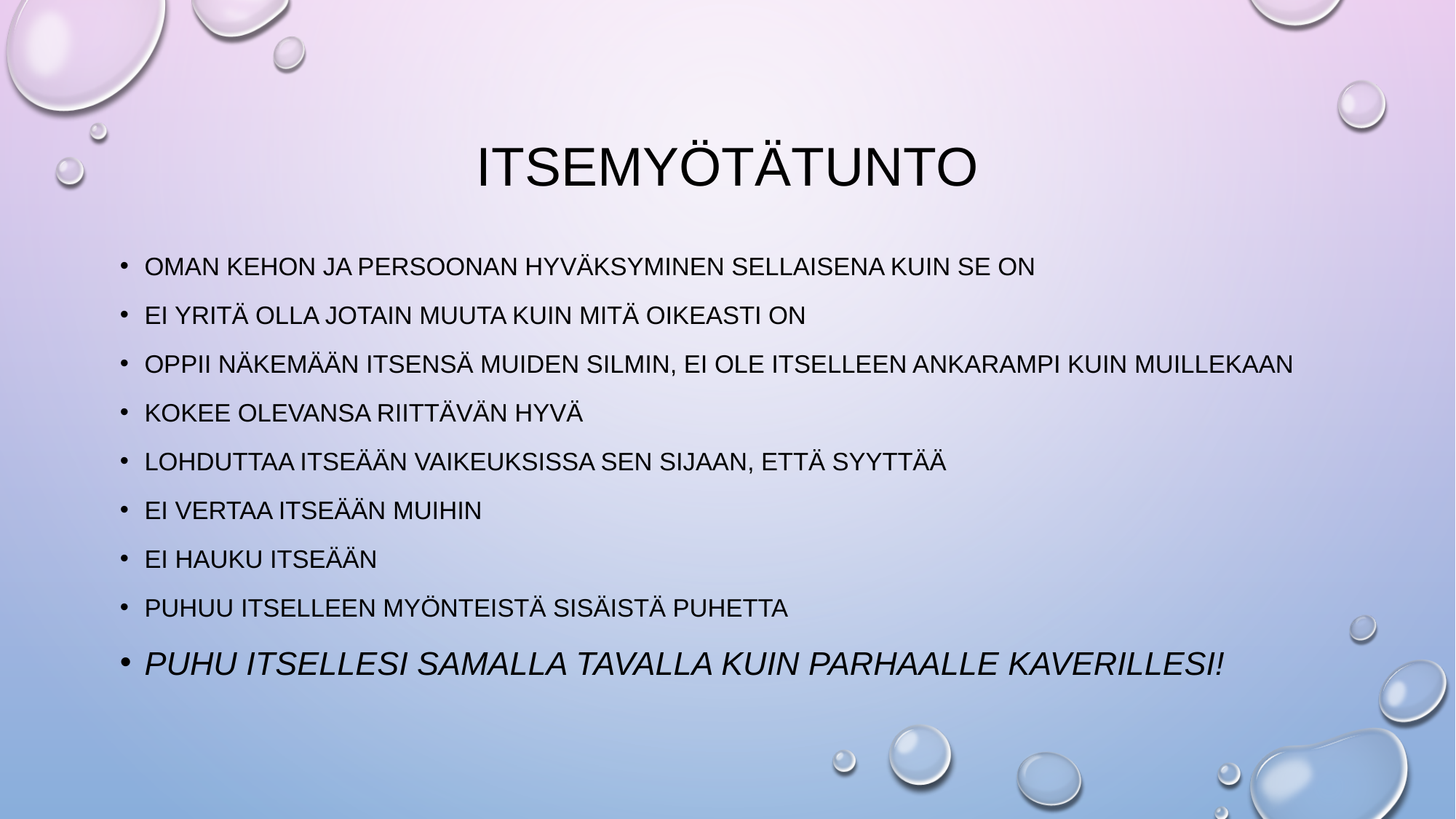

# ITSEMYÖTÄTUNTO
Oman kehon ja persoonan hyväksyminen sellaisena kuin se on
Ei yritä olla jotain muuta kuin mitä oikeasti on
Oppii näkemään itsensä muiden silmin, ei ole itselleen ankarampi kuin muillekaan
Kokee olevansa riittävän hyvä
Lohduttaa itseään vaikeuksissa sen sijaan, että syyttää
Ei vertaa itseään muihin
Ei hauku itseään
Puhuu itselleen myönteistä sisäistä puhetta
Puhu itsellesi samalla tavalla kuin parhaalle kaverillesi!